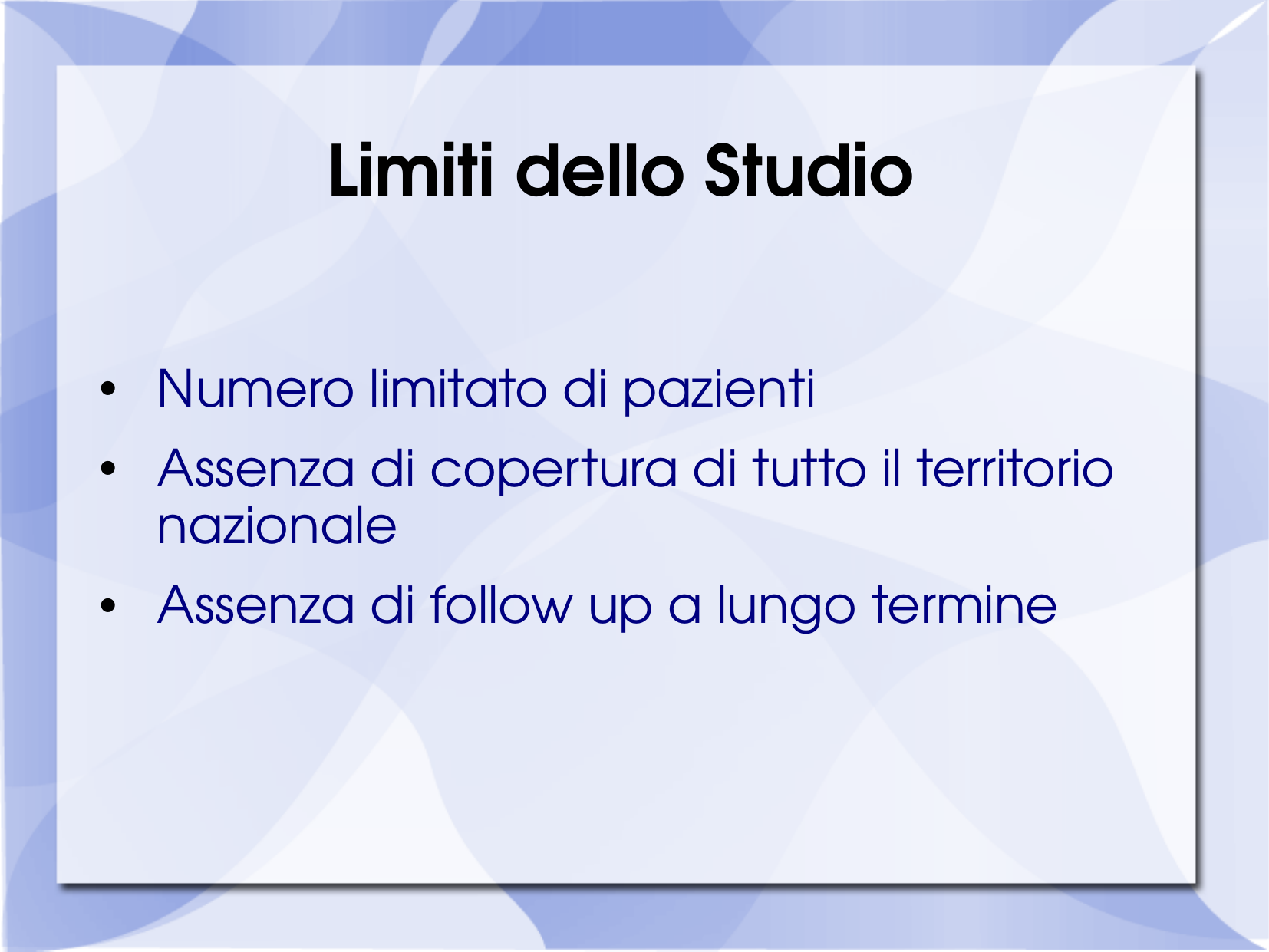

Limiti dello Studio
Numero limitato di pazienti
Assenza di copertura di tutto il territorio nazionale
Assenza di follow up a lungo termine